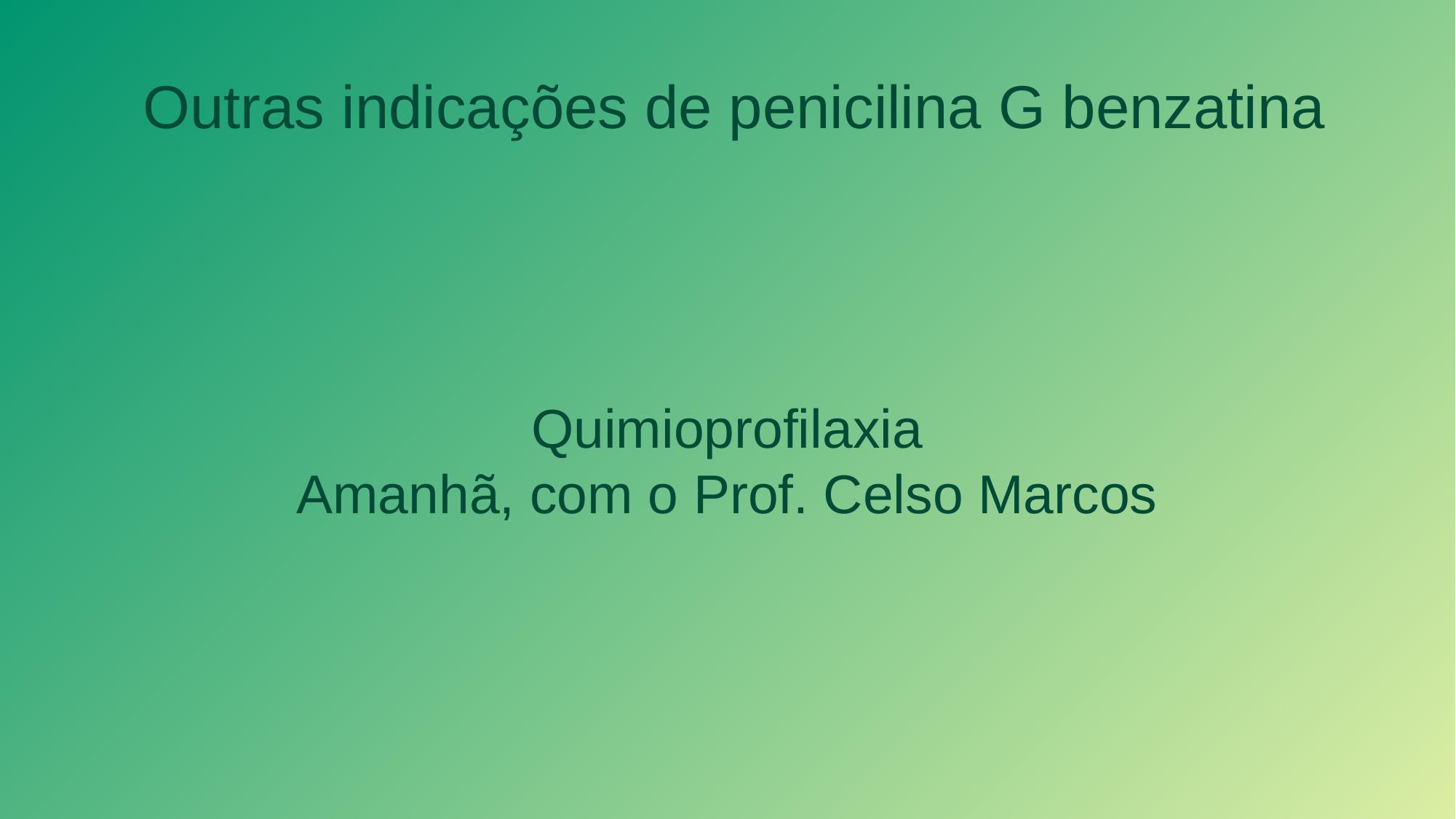

Outras indicações de penicilina G benzatina

Quimioprofilaxia
Amanhã, com o Prof. Celso Marcos